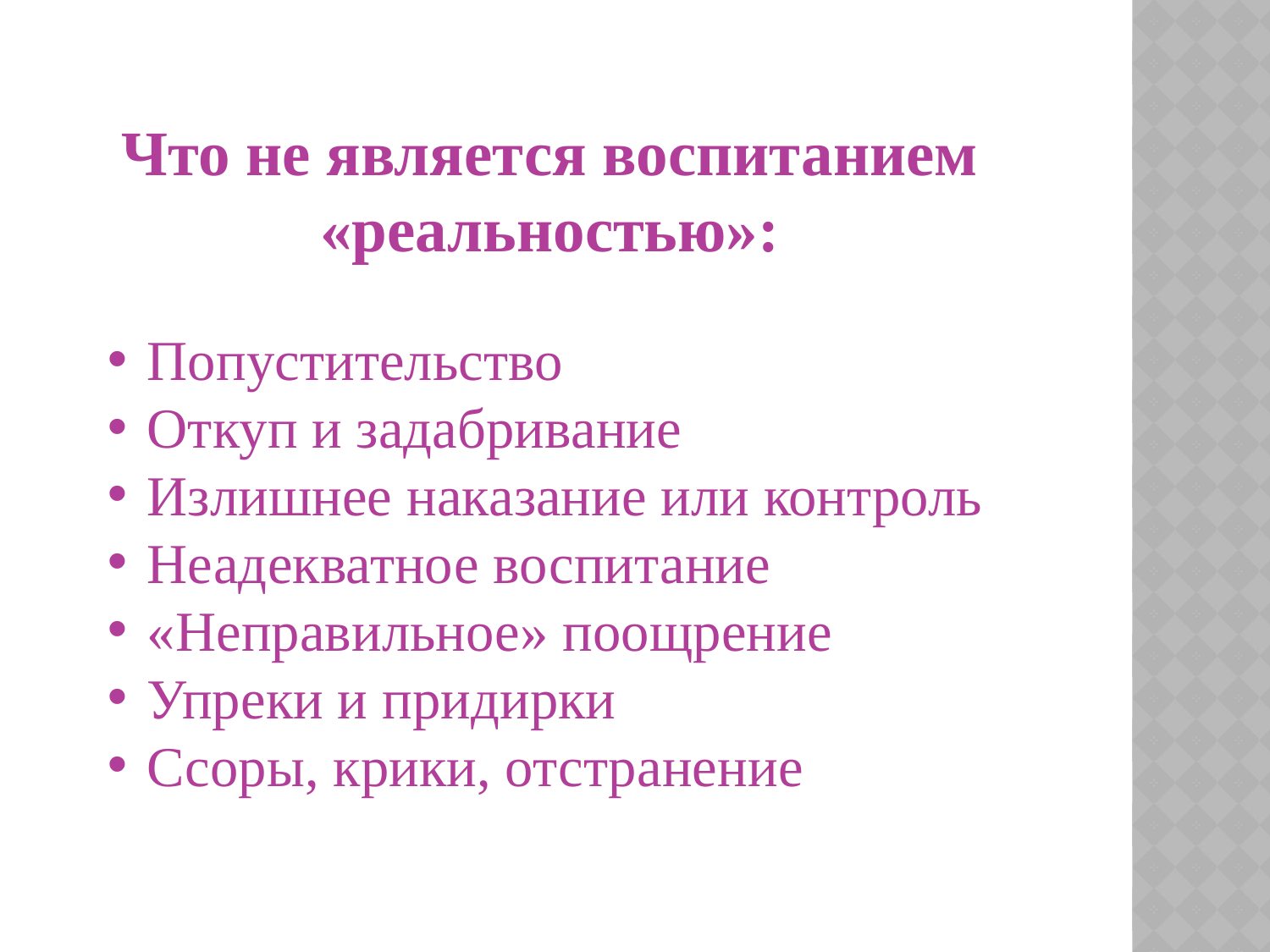

Что не является воспитанием «реальностью»:

Попустительство
Откуп и задабривание
Излишнее наказание или контроль
Неадекватное воспитание
«Неправильное» поощрение
Упреки и придирки
Ссоры, крики, отстранение